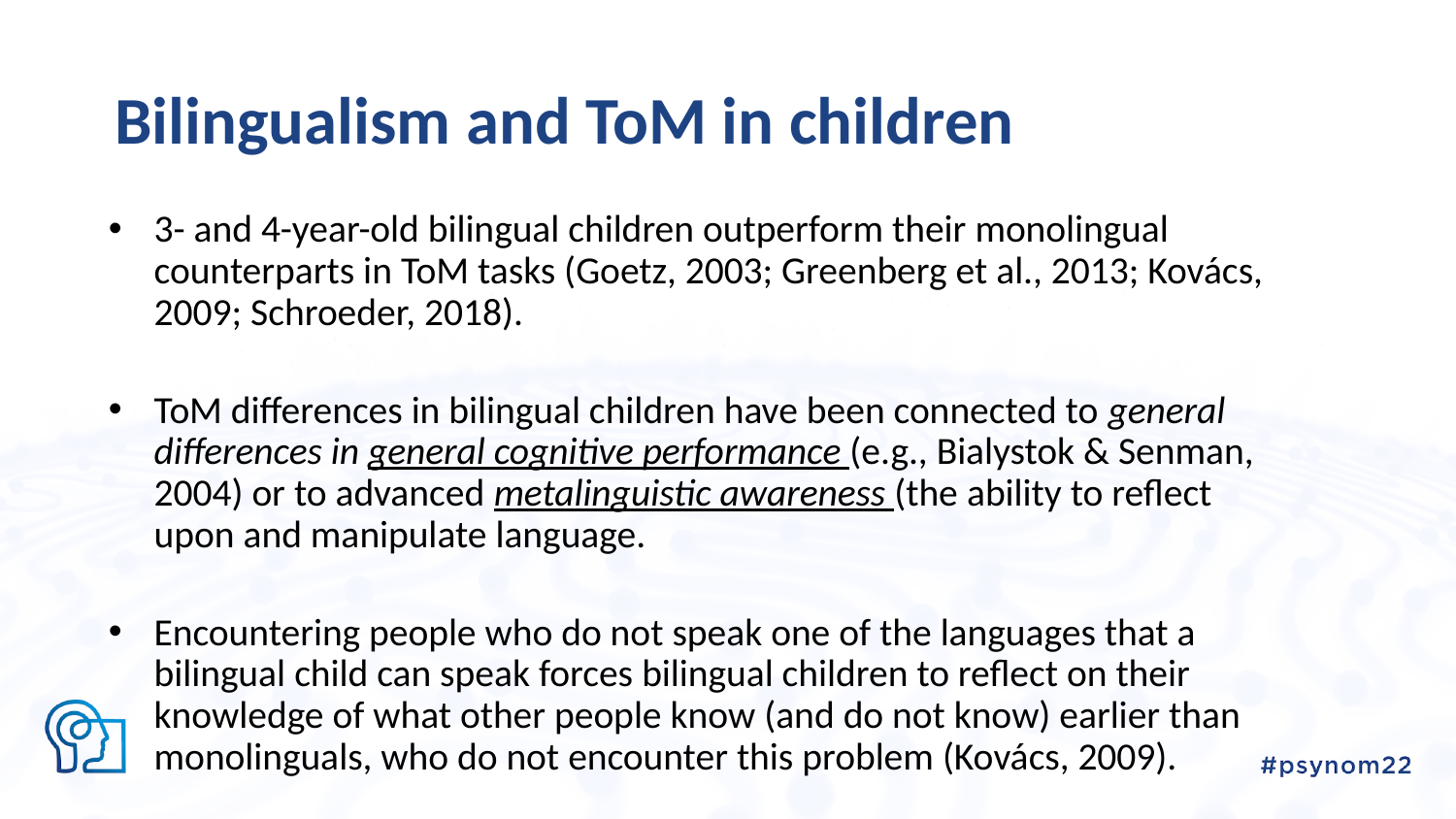

# Bilingualism and ToM in children
3- and 4-year-old bilingual children outperform their monolingual counterparts in ToM tasks (Goetz, 2003; Greenberg et al., 2013; Kovács, 2009; Schroeder, 2018).

ToM differences in bilingual children have been connected to general differences in general cognitive performance (e.g., Bialystok & Senman, 2004) or to advanced metalinguistic awareness (the ability to reflect upon and manipulate language.

Encountering people who do not speak one of the languages that a bilingual child can speak forces bilingual children to reflect on their knowledge of what other people know (and do not know) earlier than monolinguals, who do not encounter this problem (Kovács, 2009).